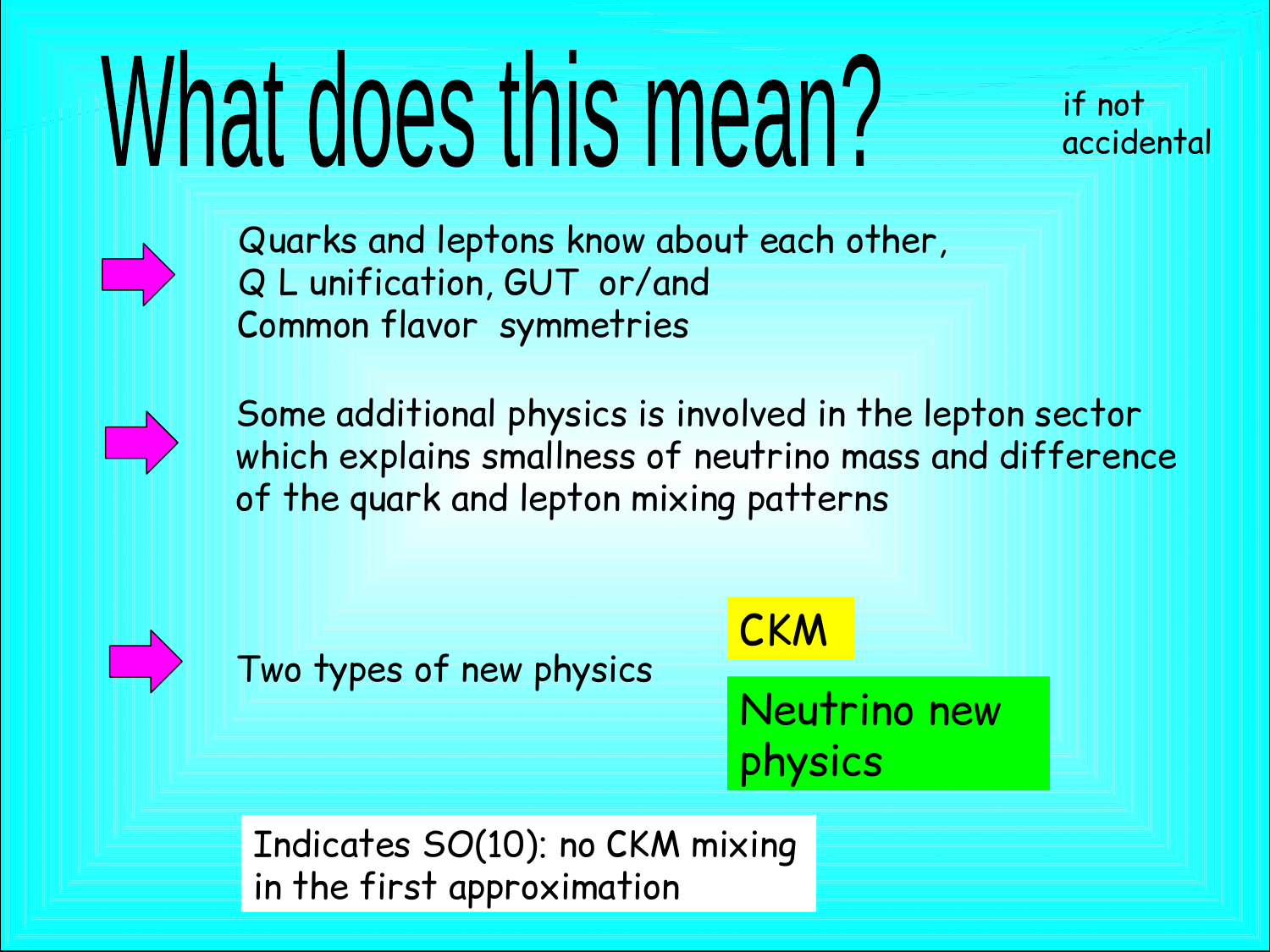

What does this mean?
if not accidental

Quarks and leptons know about each other,
Q L unification, GUT  or/and
Common flavor  symmetries

Some additional physics is involved in the lepton sector which explains smallness of neutrino mass and difference of the quark and lepton mixing patterns

CKM

Two types of new physics
Neutrino new physics
Indicates SO(10): no CKM mixing in the first approximation